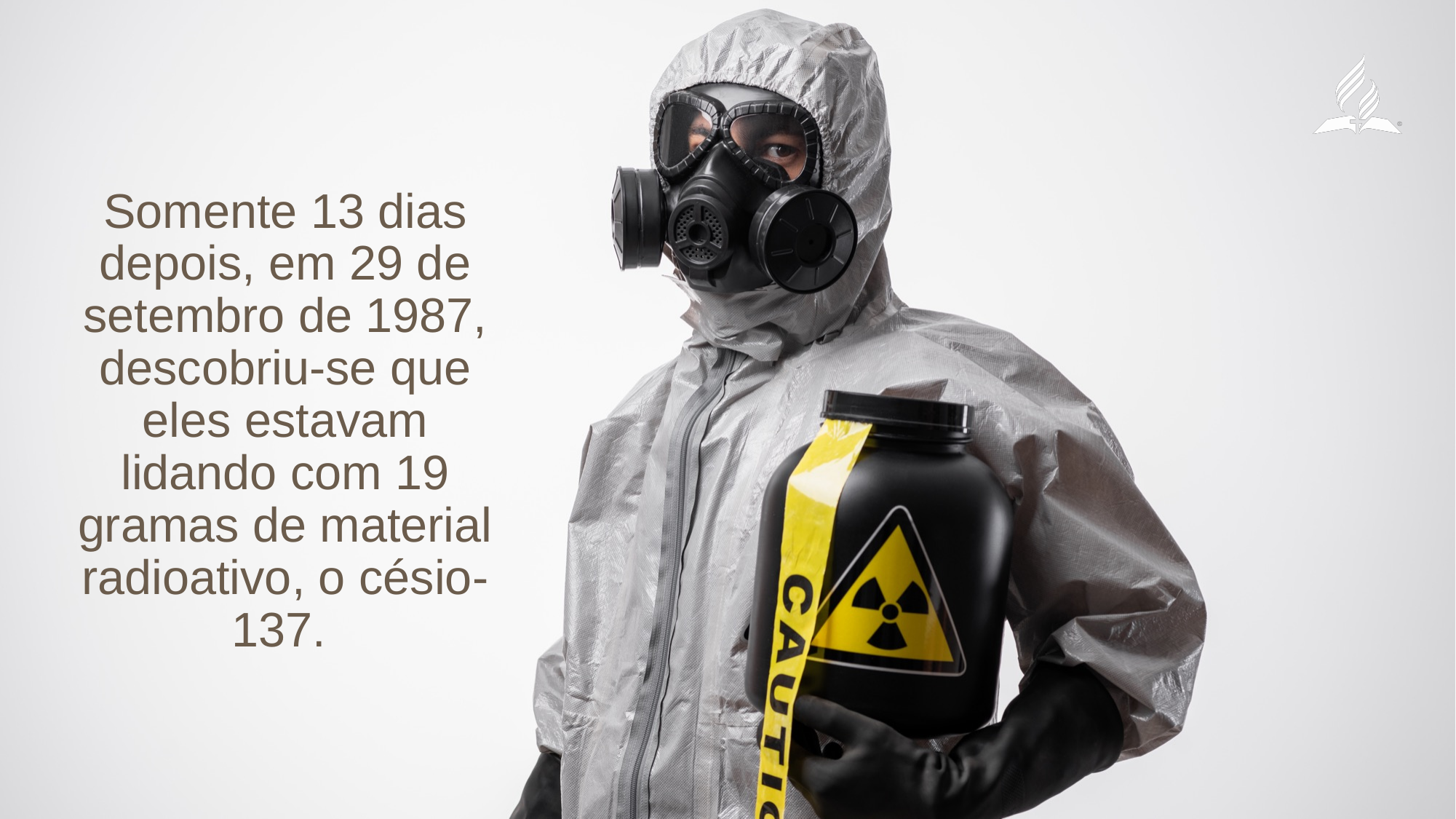

Somente 13 dias depois, em 29 de setembro de 1987, descobriu-se que eles estavam lidando com 19 gramas de material radioativo, o césio-137.